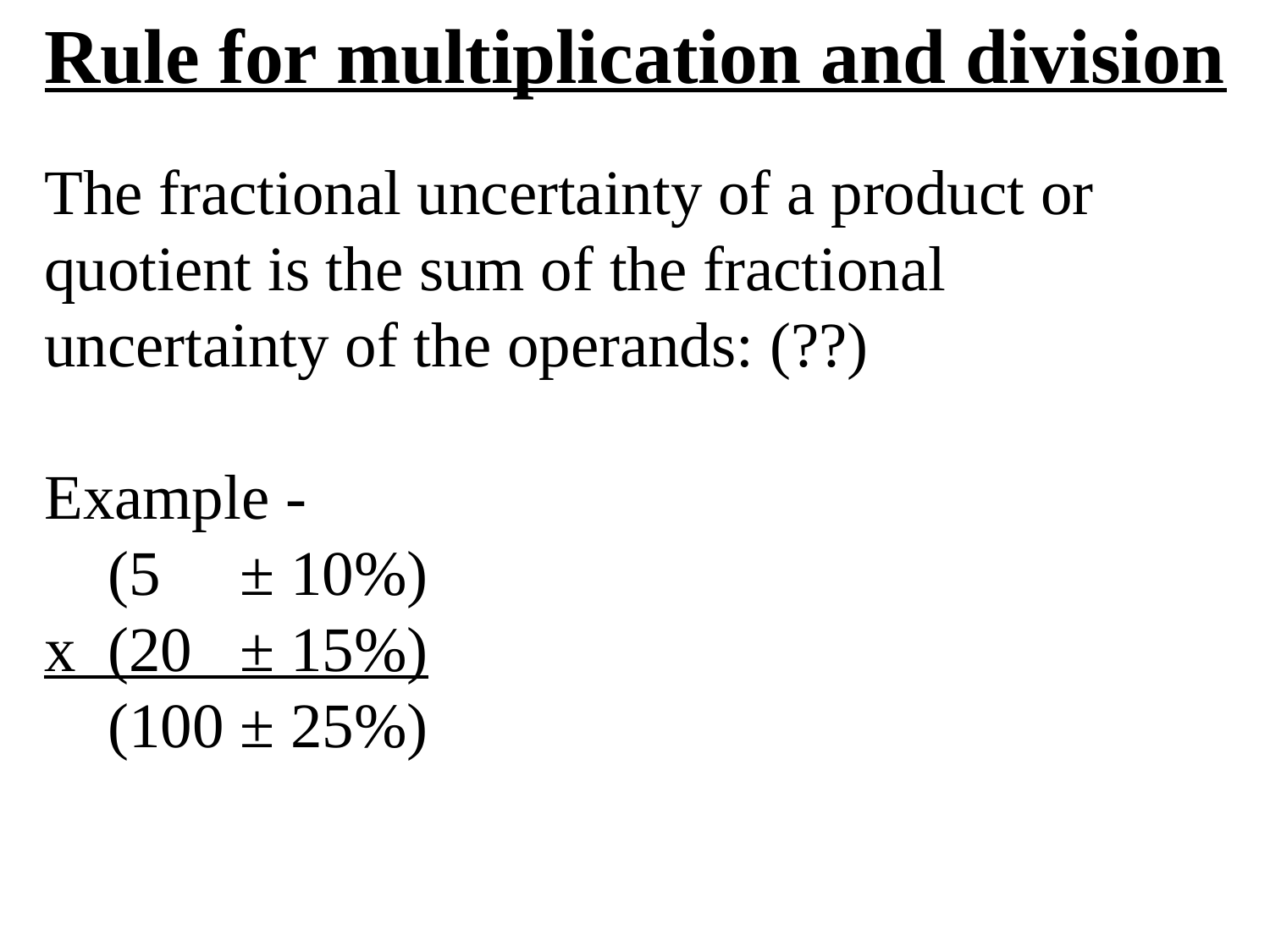

Rule for multiplication and division
The fractional uncertainty of a product or quotient is the sum of the fractional uncertainty of the operands: (??)

Example -
    (5     ± 10%)
x  (20   ± 15%)
    (100 ± 25%)